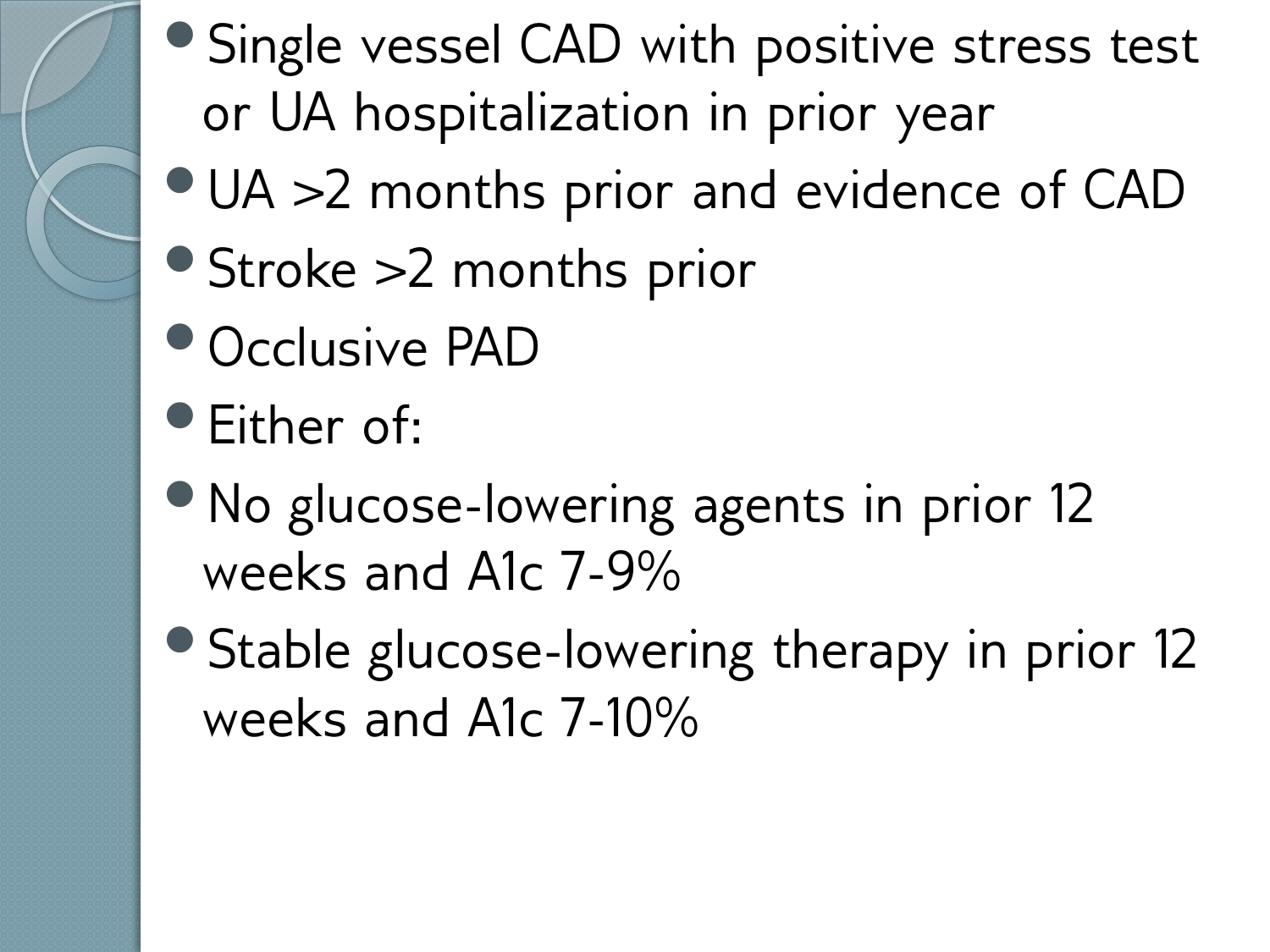

Single vessel CAD with positive stress test or UA hospitalization in prior year
UA >2 months prior and evidence of CAD
Stroke >2 months prior
Occlusive PAD
Either of:
No glucose-lowering agents in prior 12 weeks and A1c 7-9%
Stable glucose-lowering therapy in prior 12 weeks and A1c 7-10%